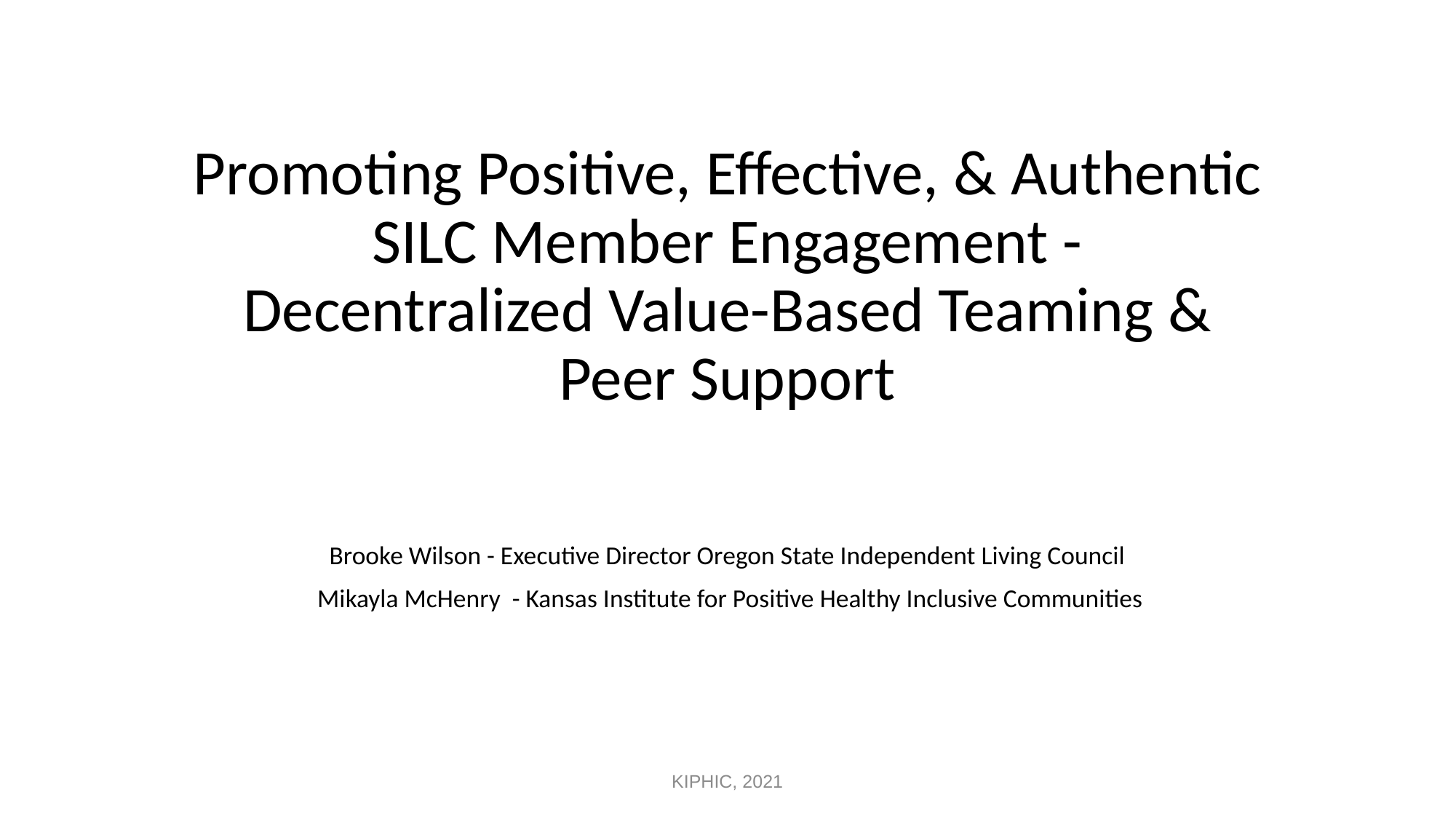

# Promoting Positive, Effective, & Authentic SILC Member Engagement - Decentralized Value-Based Teaming & Peer Support
Brooke Wilson - Executive Director Oregon State Independent Living Council
 Mikayla McHenry  - Kansas Institute for Positive Healthy Inclusive Communities
KIPHIC, 2021